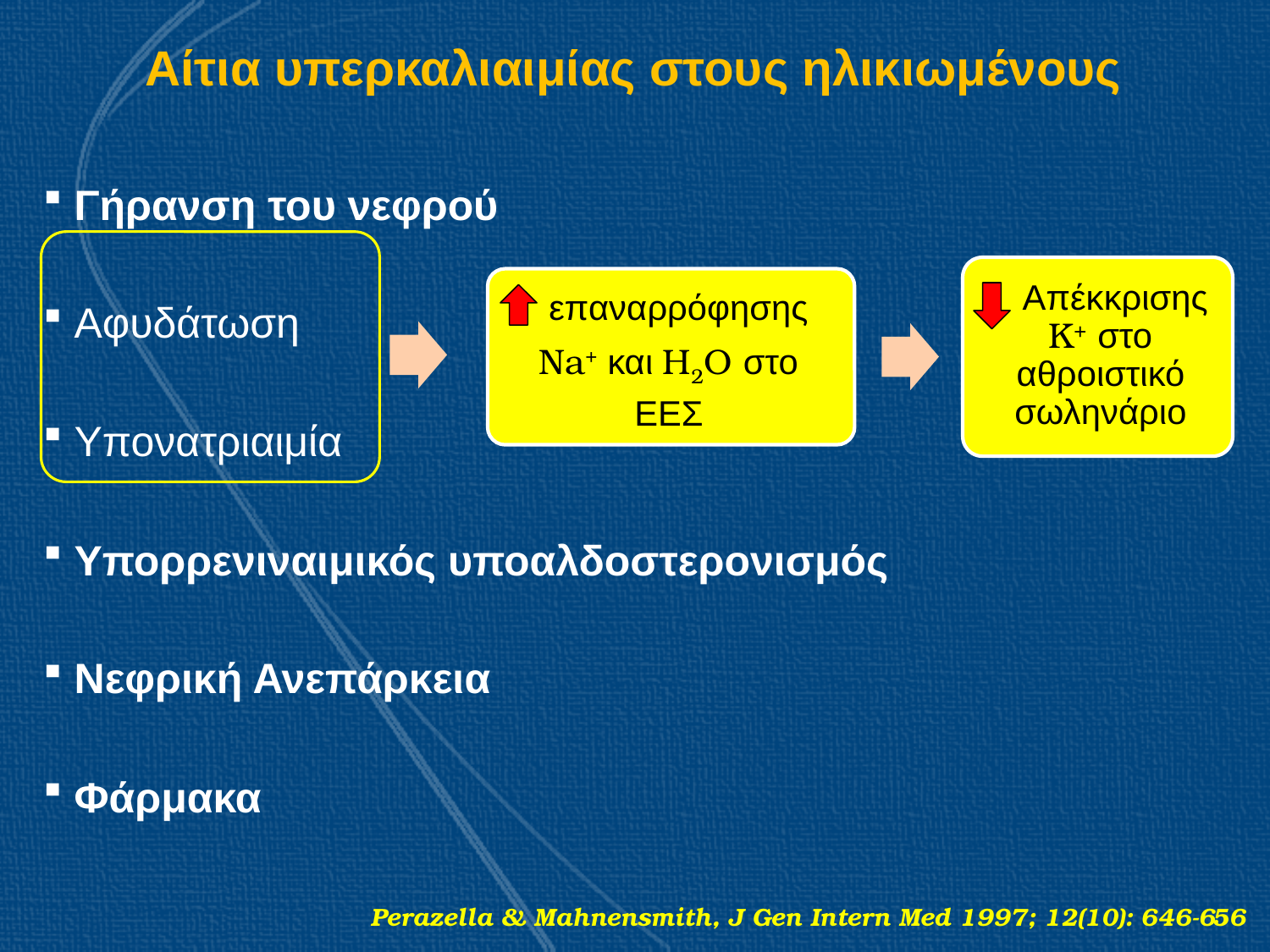

# Αίτια υπερκαλιαιμίας στους ηλικιωμένους
 Γήρανση του νεφρού
 Αφυδάτωση
 Υπονατριαιμία
 Υπορρενιναιμικός υποαλδοστερονισμός
 Νεφρική Ανεπάρκεια
 Φάρμακα

  επαναρρόφησης
Na+ και H2O στο
ΕΕΣ

   Απέκκρισης K+ στο αθροιστικό σωληνάριο

Perazella & Mahnensmith, J Gen Intern Med 1997; 12(10): 646-656